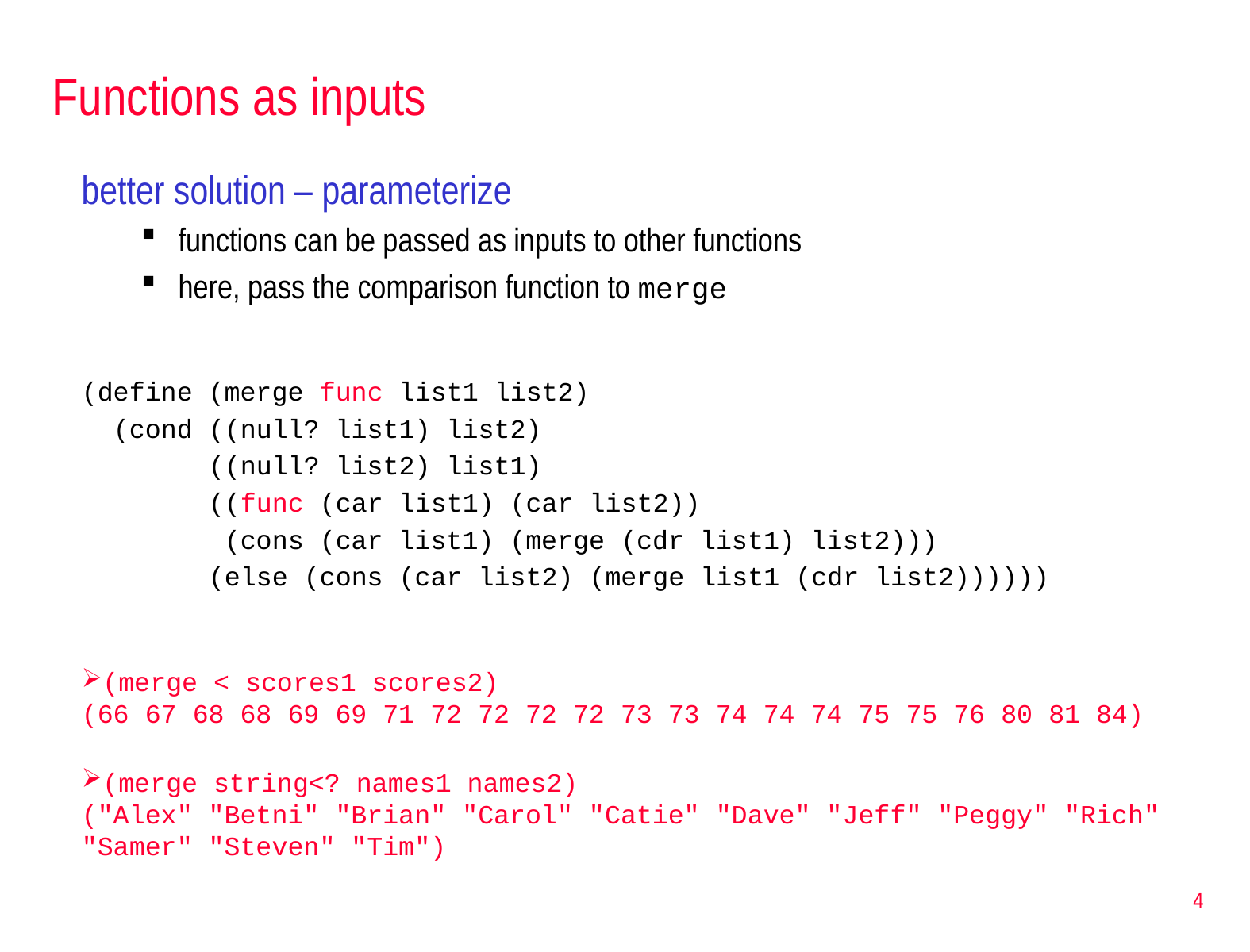

# Functions as inputs
better solution – parameterize
functions can be passed as inputs to other functions
here, pass the comparison function to merge

(define (merge func list1 list2)
  (cond ((null? list1) list2)
        ((null? list2) list1)
        ((func (car list1) (car list2))
         (cons (car list1) (merge (cdr list1) list2)))
        (else (cons (car list2) (merge list1 (cdr list2))))))

(merge < scores1 scores2)
(66 67 68 68 69 69 71 72 72 72 72 73 73 74 74 74 75 75 76 80 81 84)

(merge string<? names1 names2)
("Alex" "Betni" "Brian" "Carol" "Catie" "Dave" "Jeff" "Peggy" "Rich" "Samer" "Steven" "Tim")

4